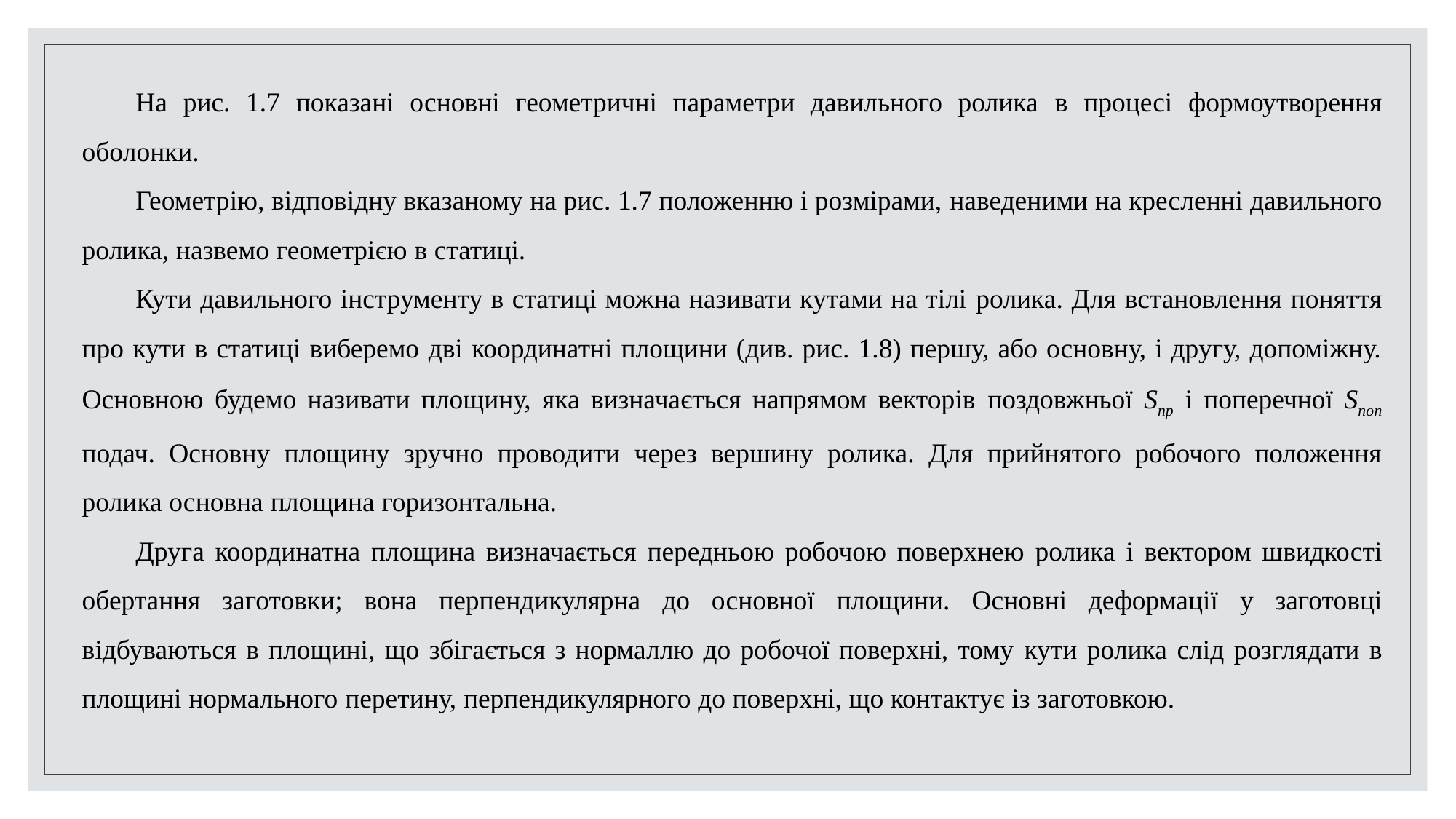

На рис. 1.7 показані основні геометричні параметри давильного ролика в процесі формоутворення оболонки.
Геометрію, відповідну вказаному на рис. 1.7 положенню і розмірами, наведеними на кресленні давильного ролика, назвемо геометрією в статиці.
Кути давильного інструменту в статиці можна називати кутами на тілі ролика. Для встановлення поняття про кути в статиці виберемо дві координатні площини (див. рис. 1.8) першу, або основну, і другу, допоміжну. Основною будемо називати площину, яка визначається напрямом векторів поздовжньої Sпр і поперечної Sпоп подач. Основну площину зручно проводити через вершину ролика. Для прийнятого робочого положення ролика основна площина горизонтальна.
Друга координатна площина визначається передньою робочою поверхнею ролика і вектором швидкості обертання заготовки; вона перпендикулярна до основної площини. Основні деформації у заготовці відбуваються в площині, що збігається з нормаллю до робочої поверхні, тому кути ролика слід розглядати в площині нормального перетину, перпендикулярного до поверхні, що контактує із заготовкою.